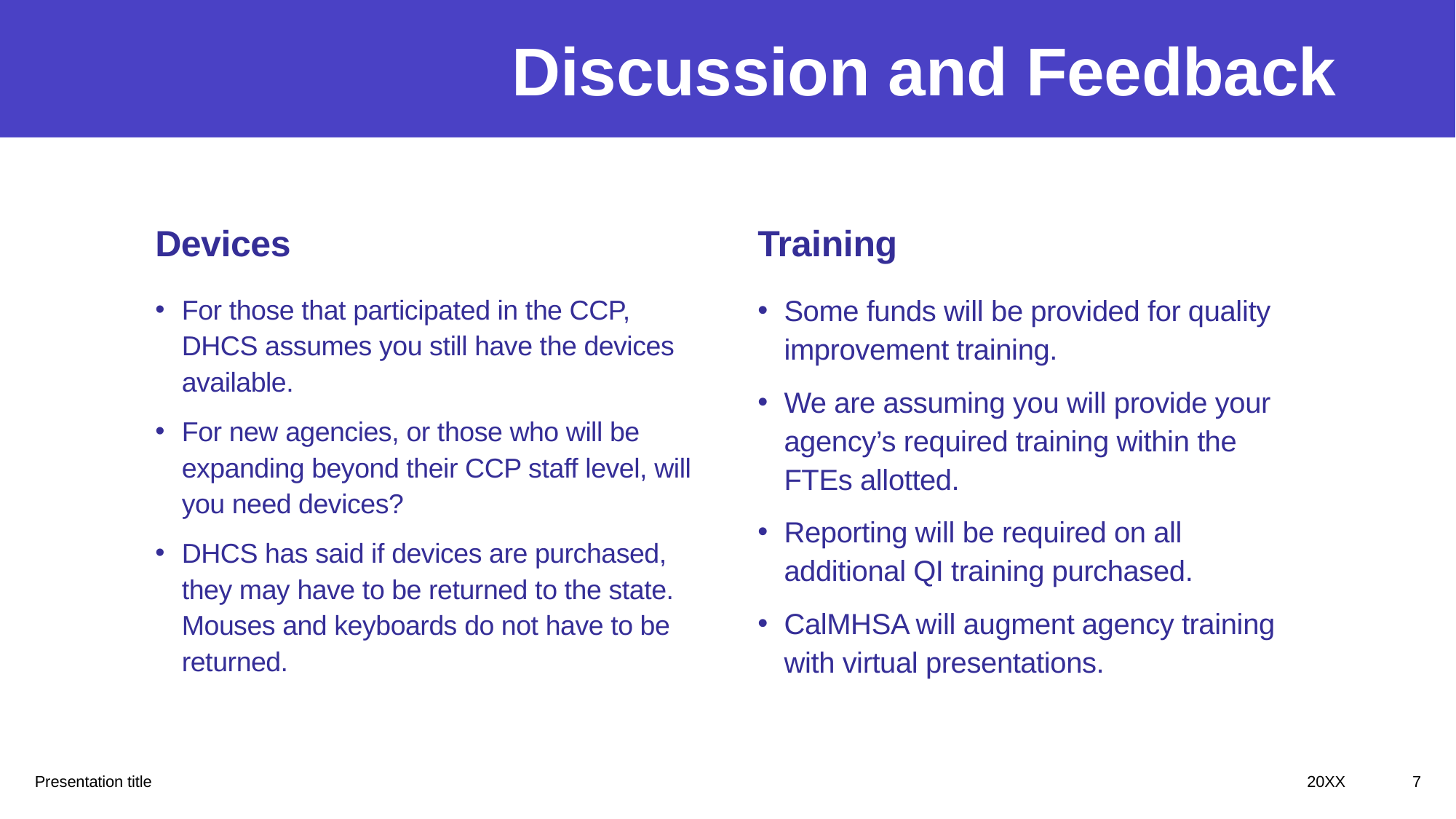

# Discussion and Feedback
Training
Devices
For those that participated in the CCP, DHCS assumes you still have the devices available.
For new agencies, or those who will be expanding beyond their CCP staff level, will you need devices?
DHCS has said if devices are purchased, they may have to be returned to the state.  Mouses and keyboards do not have to be returned.
Some funds will be provided for quality improvement training.
We are assuming you will provide your agency’s required training within the FTEs allotted.
Reporting will be required on all additional QI training purchased.
CalMHSA will augment agency training with virtual presentations.
20XX
Presentation title
7